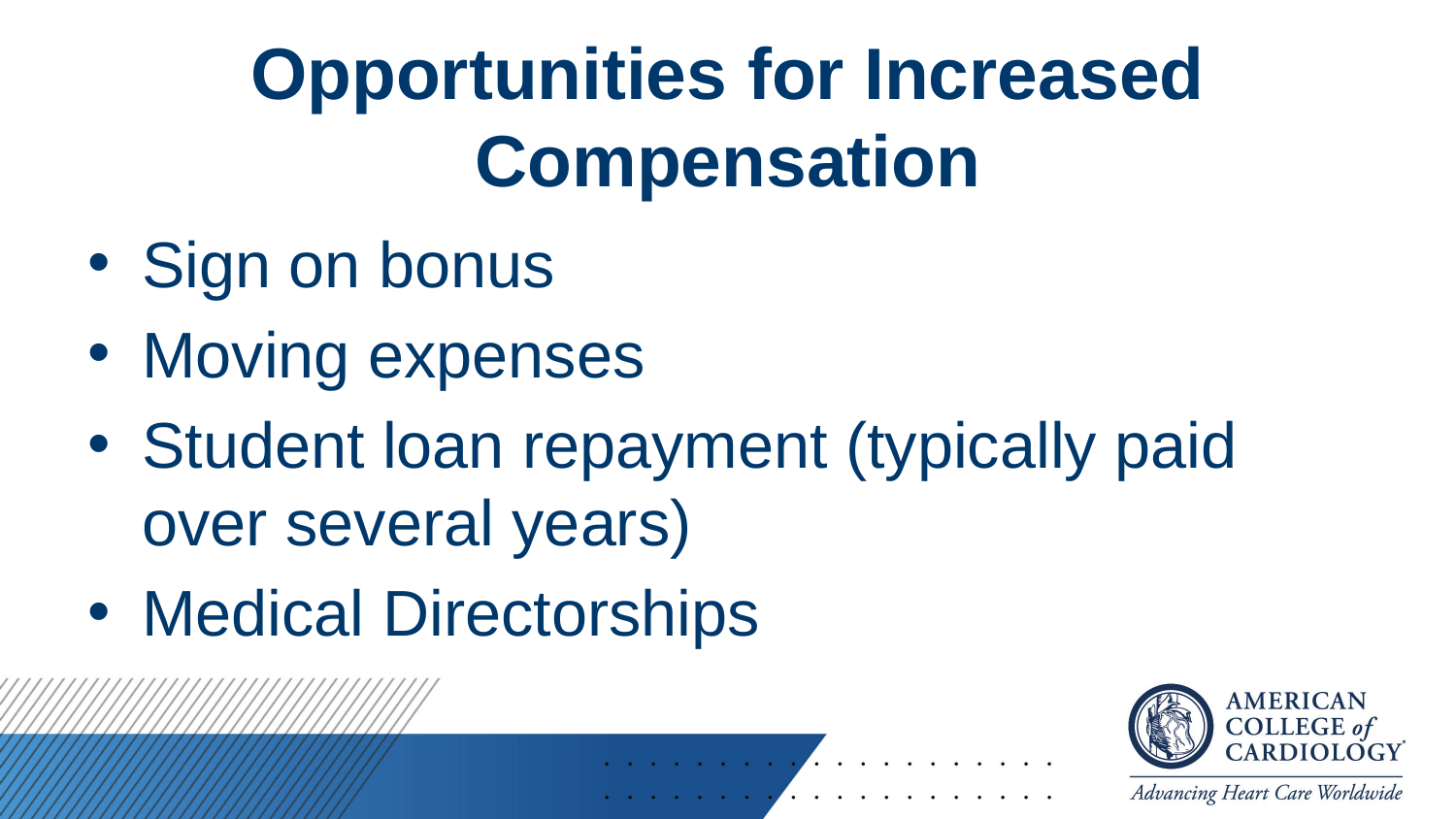

# Opportunities for Increased Compensation
Sign on bonus
Moving expenses
Student loan repayment (typically paid over several years)
Medical Directorships